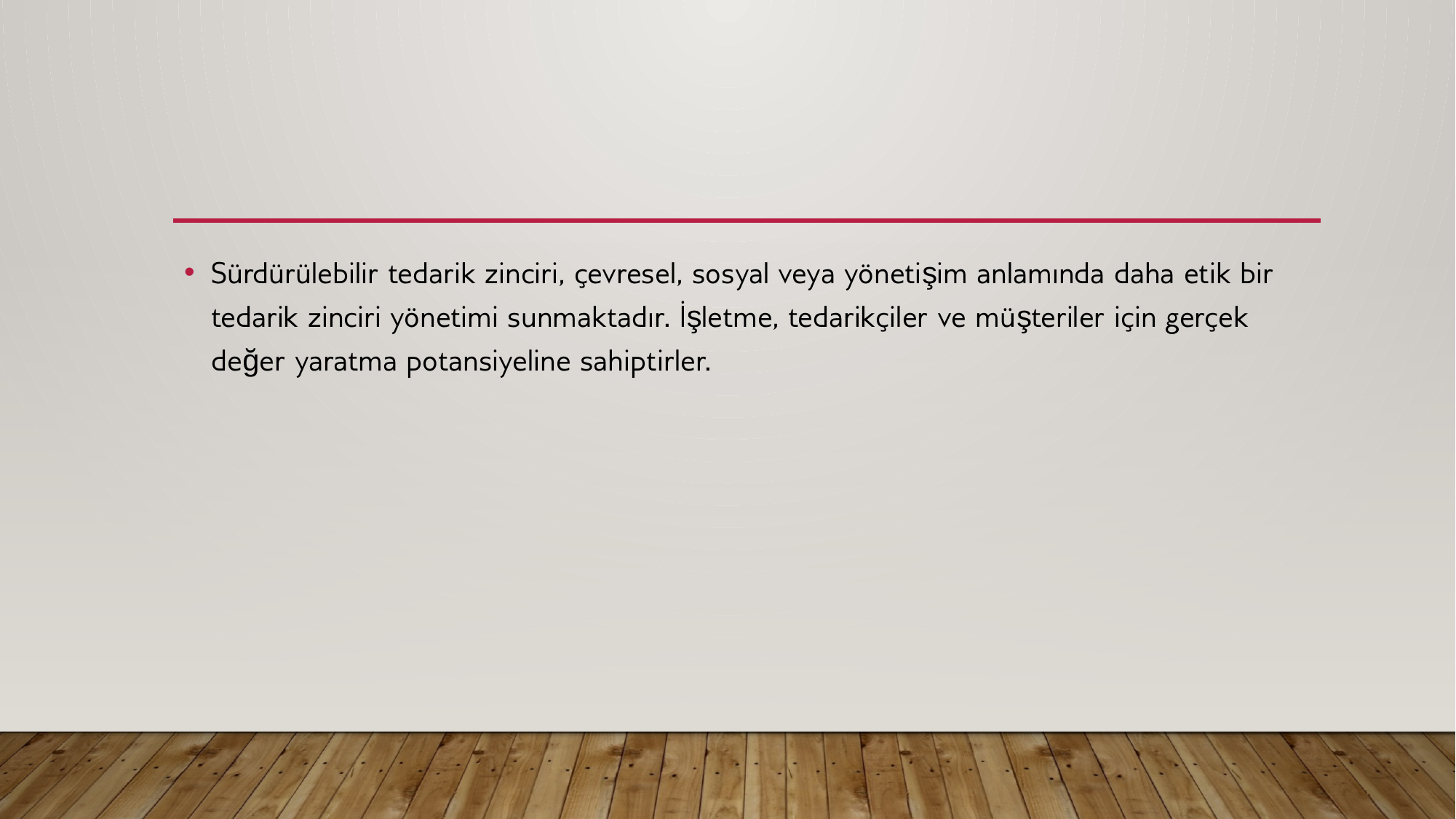

#
Sürdürülebilir tedarik zinciri, çevresel, sosyal veya yönetişim anlamında daha etik bir tedarik zinciri yönetimi sunmaktadır. İşletme, tedarikçiler ve müşteriler için gerçek değer yaratma potansiyeline sahiptirler.